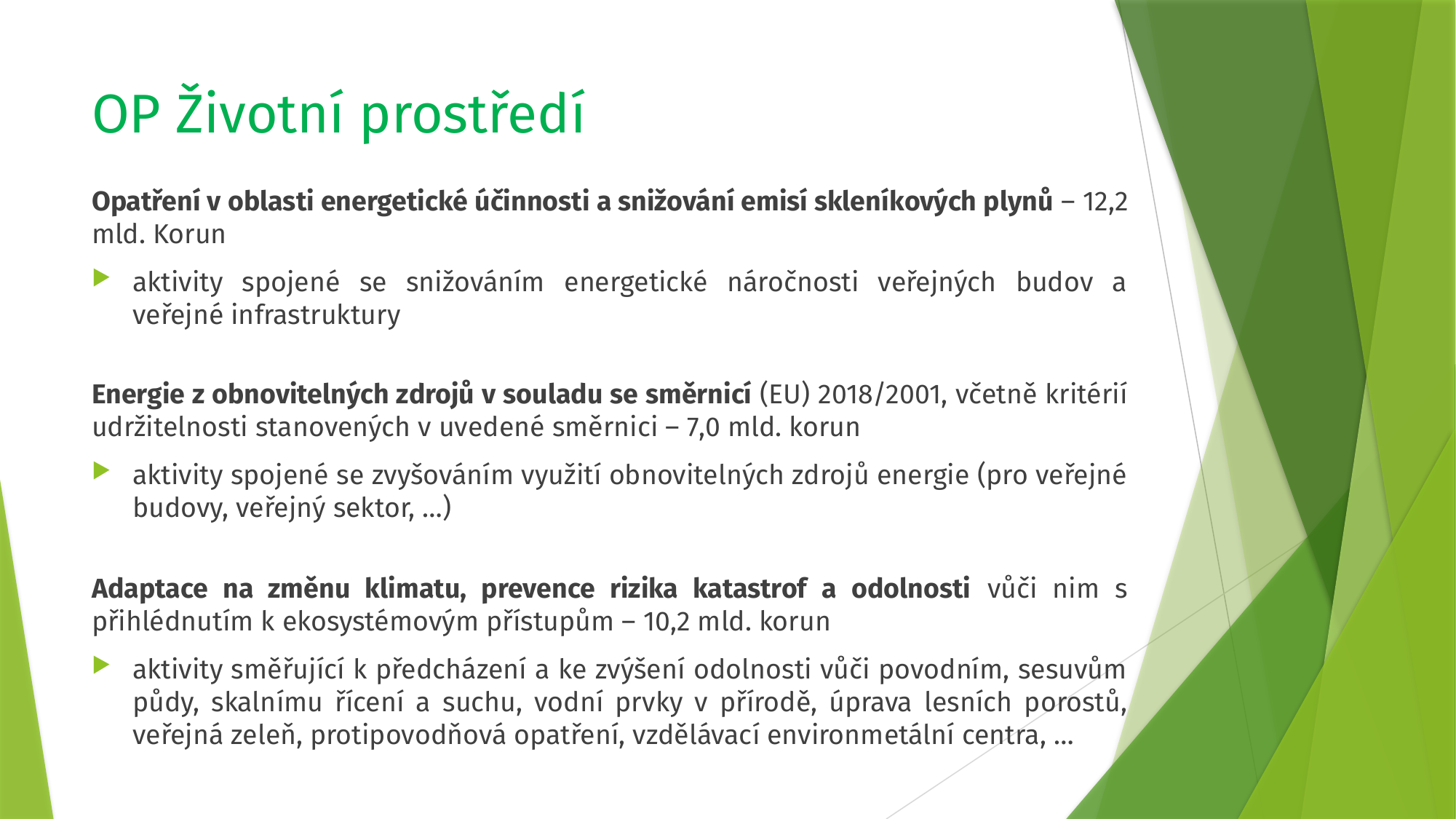

# OP Životní prostředí
Opatření v oblasti energetické účinnosti a snižování emisí skleníkových plynů – 12,2 mld. Korun
aktivity spojené se snižováním energetické náročnosti veřejných budov a veřejné infrastruktury

Energie z obnovitelných zdrojů v souladu se směrnicí (EU) 2018/2001, včetně kritérií udržitelnosti stanovených v uvedené směrnici – 7,0 mld. korun
aktivity spojené se zvyšováním využití obnovitelných zdrojů energie (pro veřejné budovy, veřejný sektor, …)

Adaptace na změnu klimatu, prevence rizika katastrof a odolnosti vůči nim s přihlédnutím k ekosystémovým přístupům – 10,2 mld. korun
aktivity směřující k předcházení a ke zvýšení odolnosti vůči povodním, sesuvům půdy, skalnímu řícení a suchu, vodní prvky v přírodě, úprava lesních porostů, veřejná zeleň, protipovodňová opatření, vzdělávací environmetální centra, …